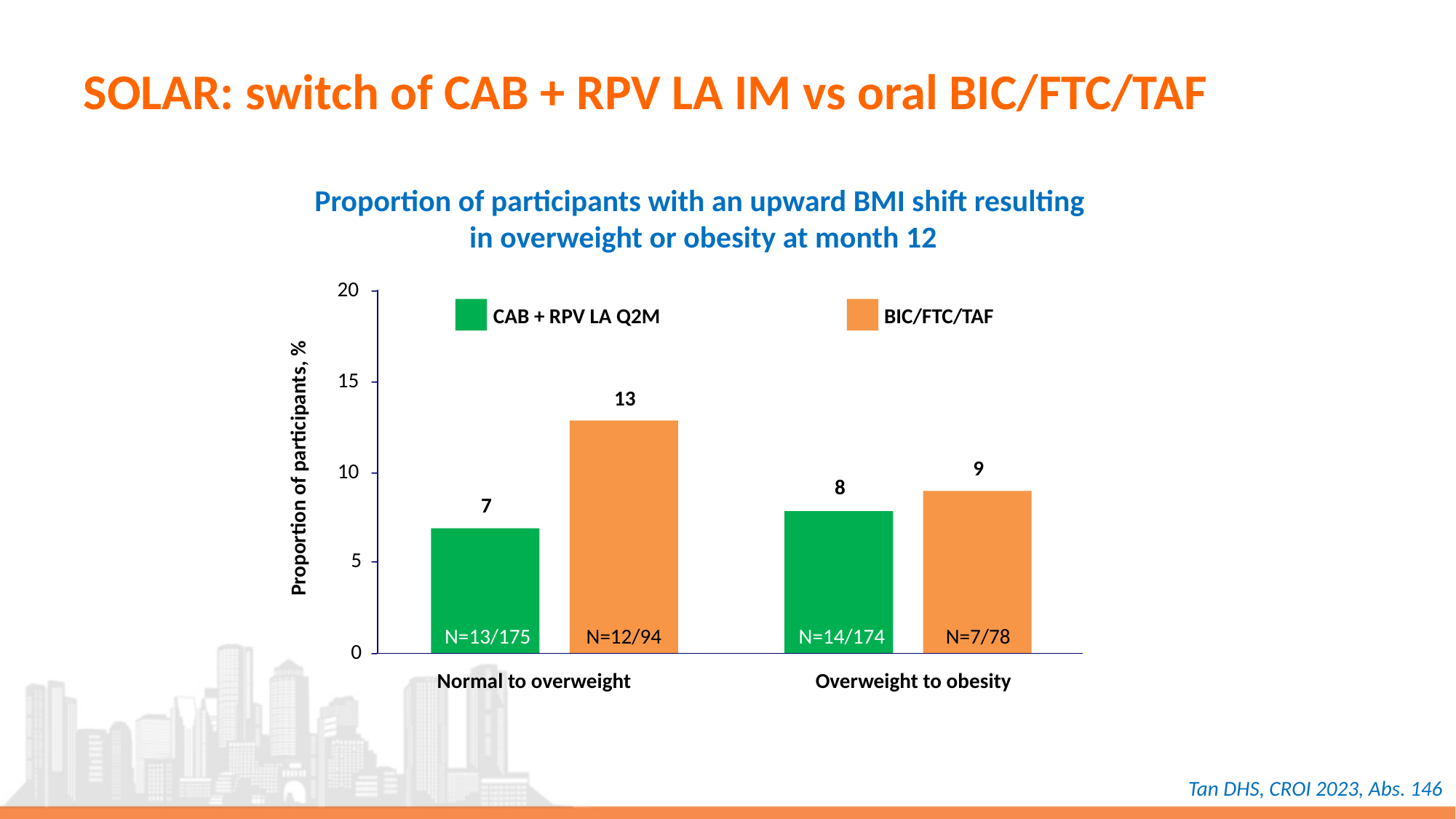

SOLAR: switch of CAB + RPV LA IM vs oral BIC/FTC/TAF
Proportion of participants with an upward BMI shift resulting
in overweight or obesity at month 12
20

CAB + RPV LA Q2M
BIC/FTC/TAF
15

13

Proportion of participants, %
9
10

8

7

5

N=13/175
N=12/94
N=14/174
N=7/78
0

Normal to overweight
Overweight to obesity
Tan DHS, CROI 2023, Abs. 146